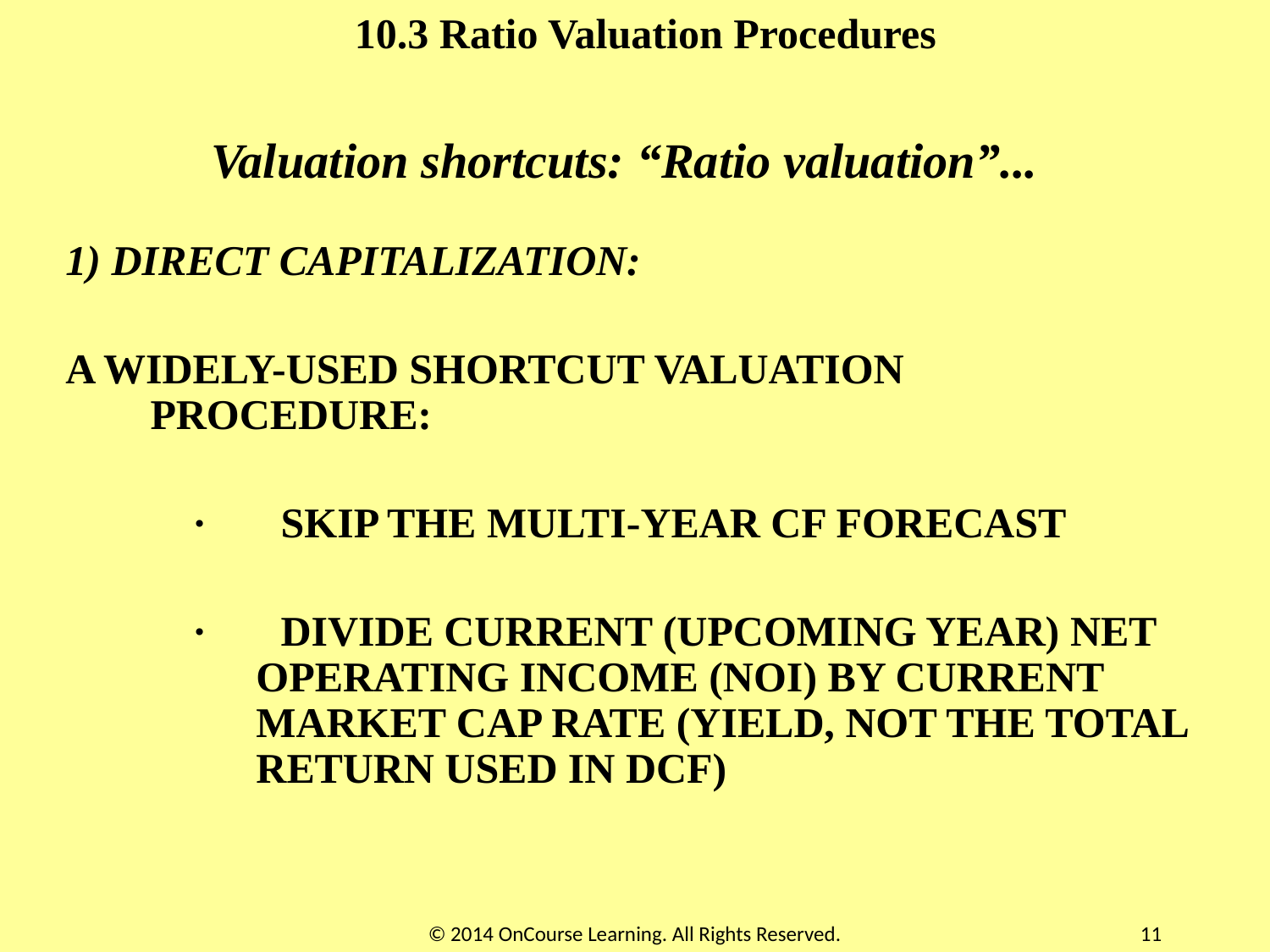

10.3 Ratio Valuation Procedures
# Valuation shortcuts: “Ratio valuation”...
1) DIRECT CAPITALIZATION:

A WIDELY-USED SHORTCUT VALUATION PROCEDURE:

·       SKIP THE MULTI-YEAR CF FORECAST

·       DIVIDE CURRENT (UPCOMING YEAR) NET OPERATING INCOME (NOI) BY CURRENT MARKET CAP RATE (YIELD, NOT THE TOTAL RETURN USED IN DCF)

© 2014 OnCourse Learning. All Rights Reserved.
11